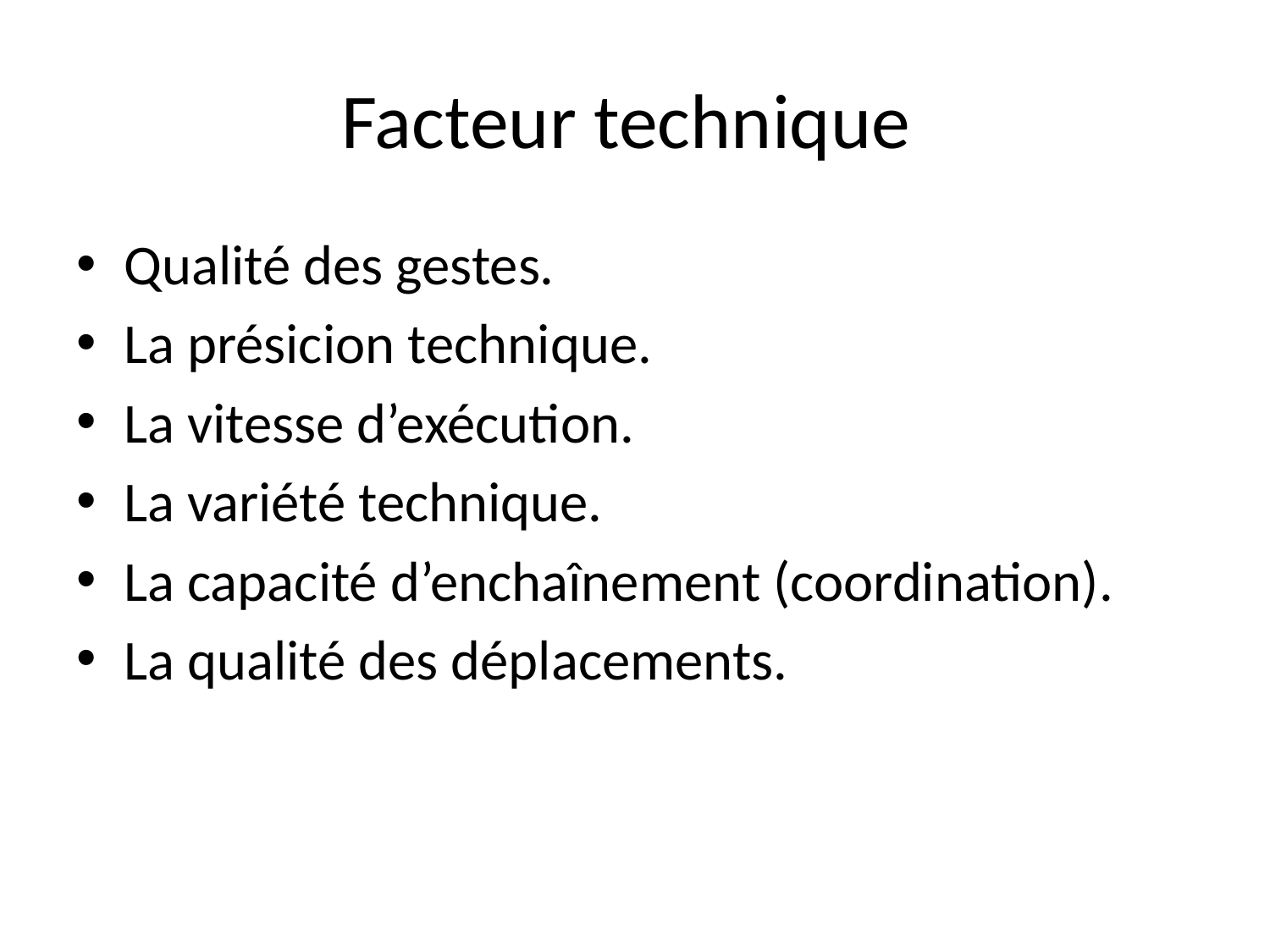

# Facteur technique
Qualité des gestes.
La présicion technique.
La vitesse d’exécution.
La variété technique.
La capacité d’enchaînement (coordination).
La qualité des déplacements.